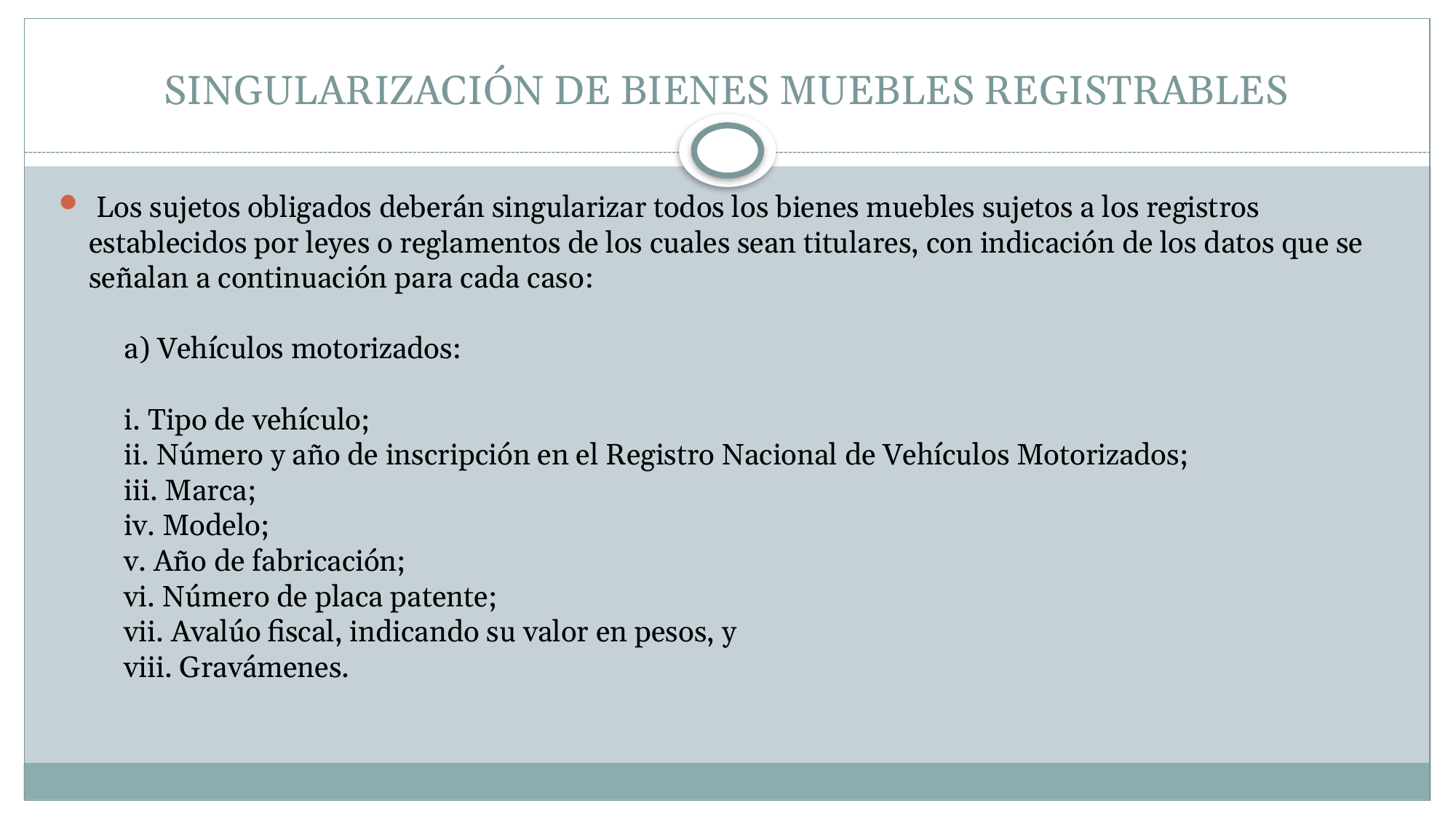

# SINGULARIZACIÓN DE BIENES MUEBLES REGISTRABLES
 Los sujetos obligados deberán singularizar todos los bienes muebles sujetos a los registros establecidos por leyes o reglamentos de los cuales sean titulares, con indicación de los datos que se señalan a continuación para cada caso:
     a) Vehículos motorizados:
     i. Tipo de vehículo;
     ii. Número y año de inscripción en el Registro Nacional de Vehículos Motorizados;
     iii. Marca;
     iv. Modelo;
     v. Año de fabricación;
     vi. Número de placa patente;
     vii. Avalúo fiscal, indicando su valor en pesos, y
     viii. Gravámenes.